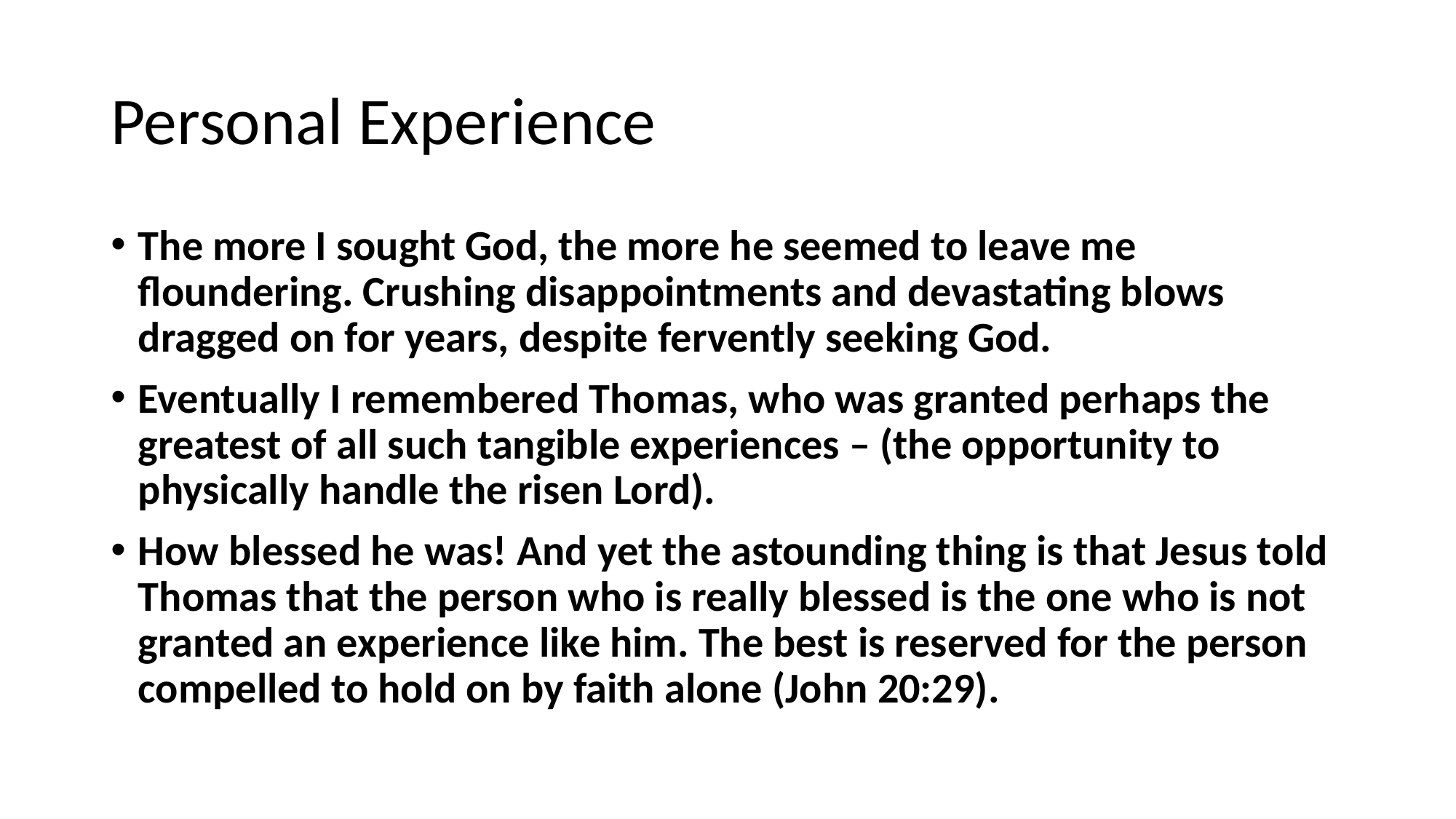

# Personal Experience
The more I sought God, the more he seemed to leave me floundering. Crushing disappointments and devastating blows dragged on for years, despite fervently seeking God.
Eventually I remembered Thomas, who was granted perhaps the greatest of all such tangible experiences – (the opportunity to physically handle the risen Lord).
How blessed he was! And yet the astounding thing is that Jesus told Thomas that the person who is really blessed is the one who is not granted an experience like him. The best is reserved for the person compelled to hold on by faith alone (John 20:29).